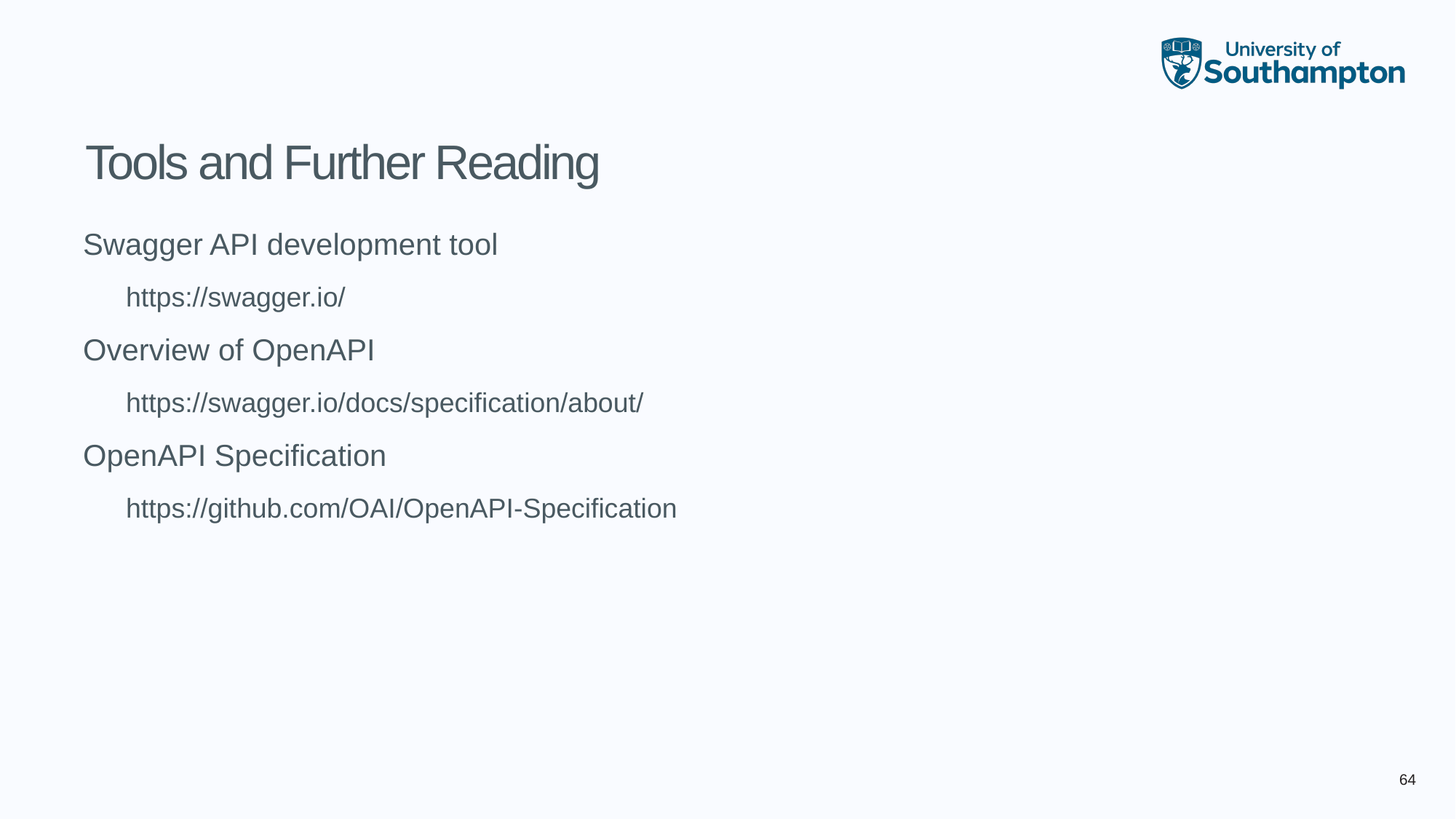

# Tools and Further Reading
Swagger API development tool
https://swagger.io/
Overview of OpenAPI
https://swagger.io/docs/specification/about/
OpenAPI Specification
https://github.com/OAI/OpenAPI-Specification